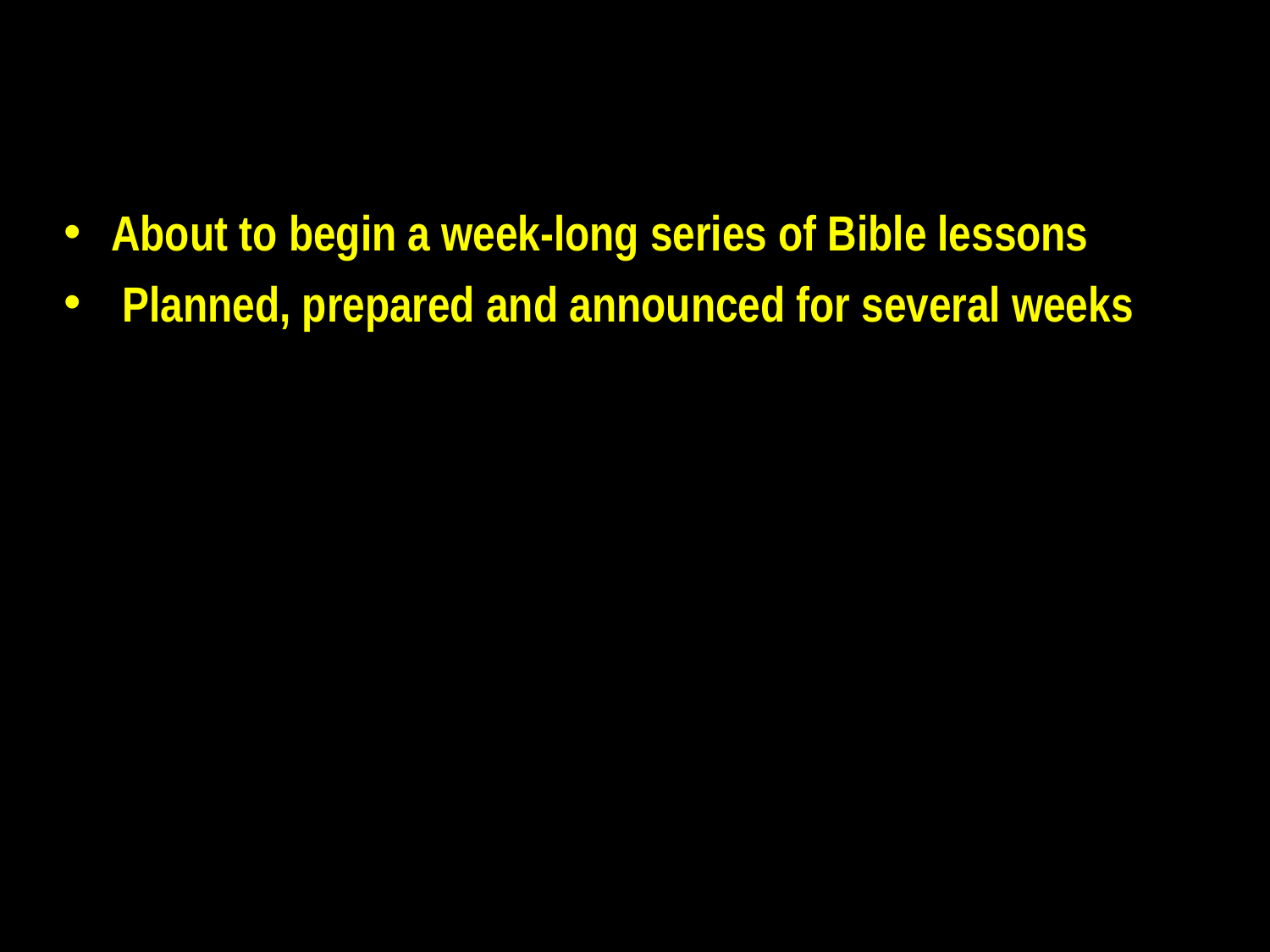

About to begin a week-long series of Bible lessons
 Planned, prepared and announced for several weeks